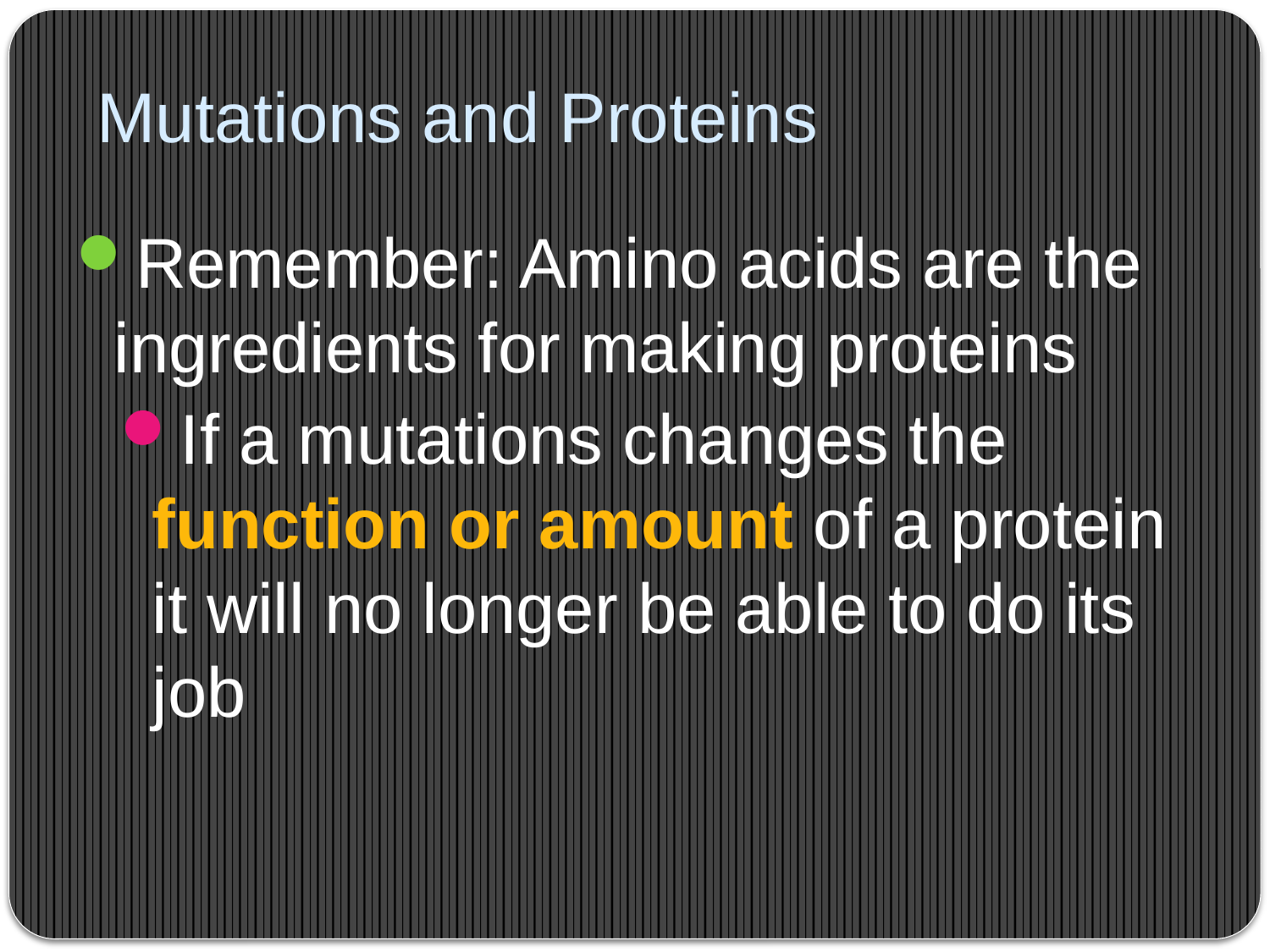

# Mutations and Proteins
Remember: Amino acids are the ingredients for making proteins
If a mutations changes the function or amount of a protein it will no longer be able to do its job